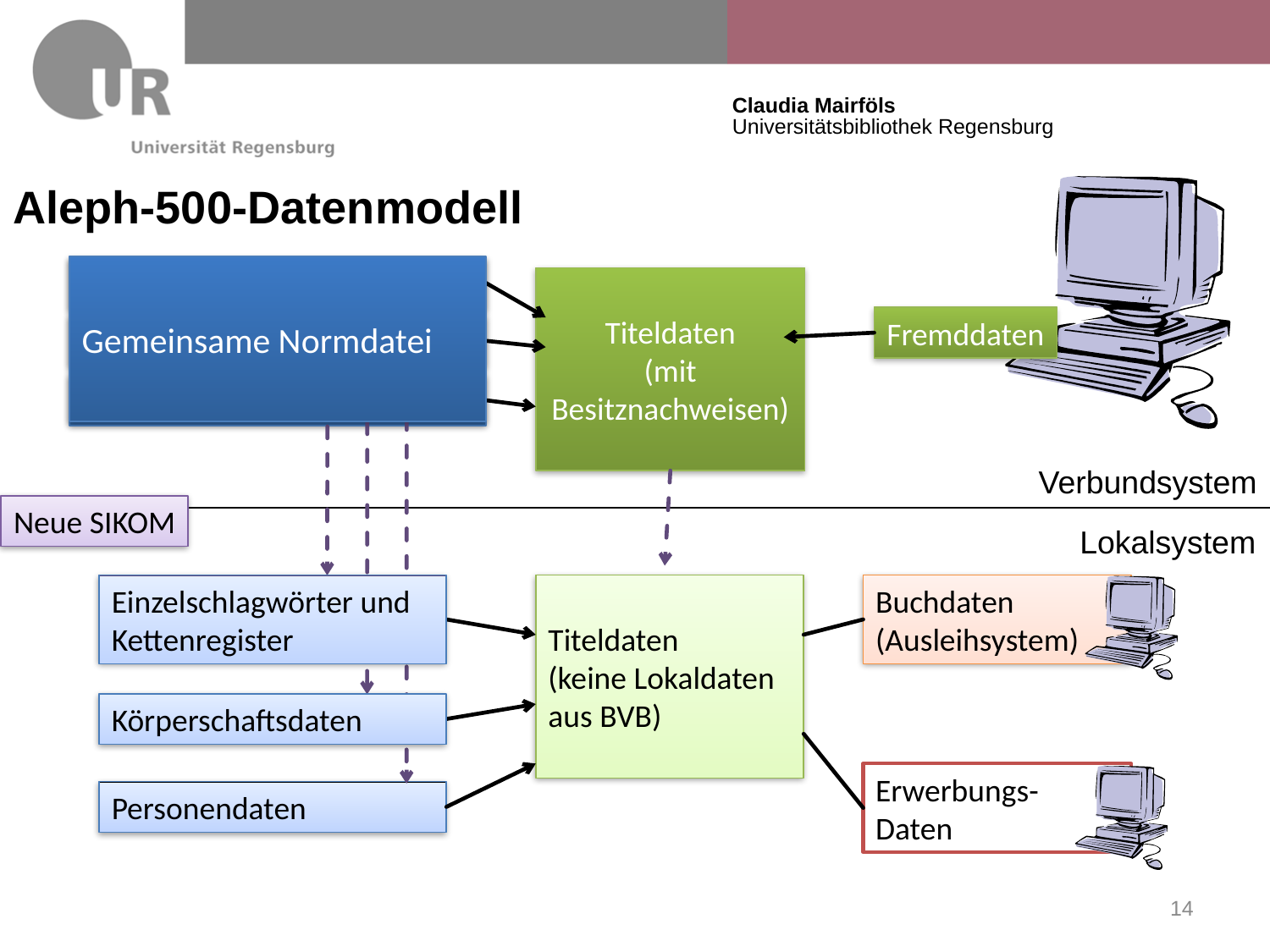

Aleph-500-Datenmodell

Gemeinsame Normdatei

Personen-Normdaten

Titeldaten
(mit
Besitznachweisen)

Fremddaten
Körperschafts-Normdaten
Standard-Schlagwörter
Verbundsystem
Neue SIKOM
Lokalsystem
Einzelschlagwörter und
Kettenregister

Titeldaten
(keine Lokaldaten
aus BVB)

Buchdaten
(Ausleihsystem)

Körperschaftsdaten
Erwerbungs-
Daten

Personendaten
14